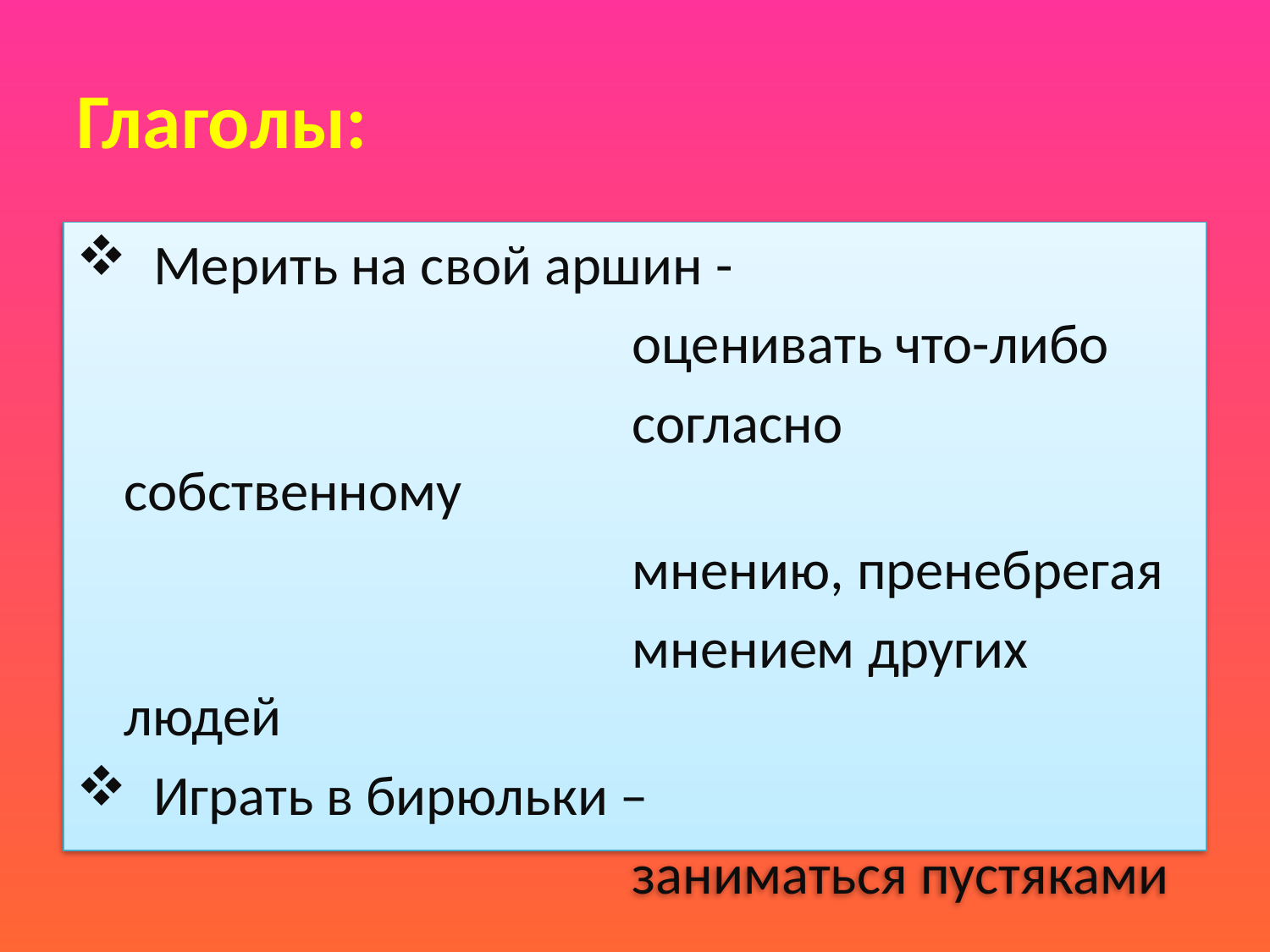

# Глаголы:
  Мерить на свой аршин -
					оценивать что-либо
					согласно собственному
					мнению, пренебрегая
					мнением других людей
  Играть в бирюльки –
					заниматься пустяками